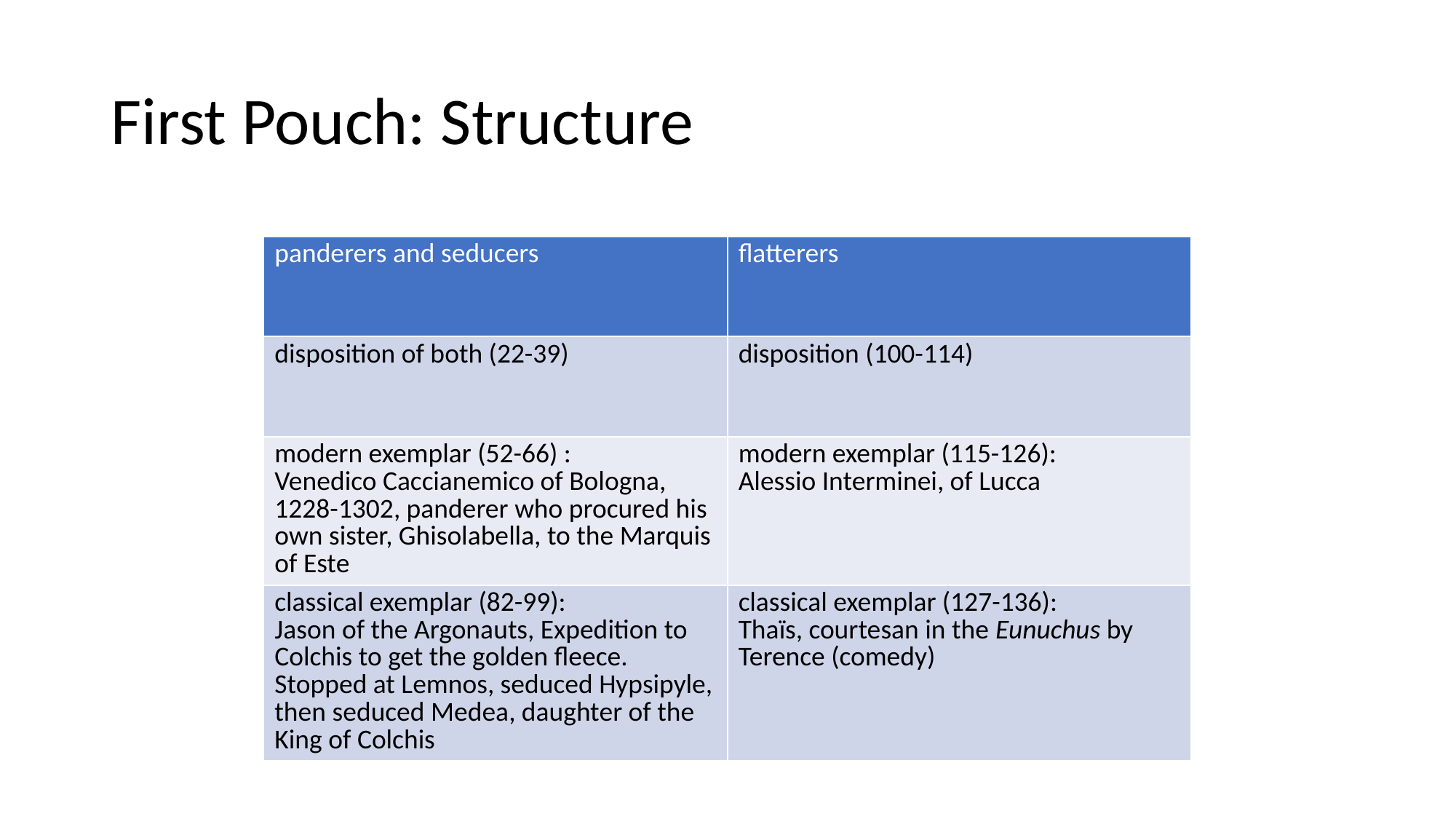

# First Pouch: Structure
| panderers and seducers | flatterers |
| --- | --- |
| disposition of both (22-39) | disposition (100-114) |
| modern exemplar (52-66) : Venedico Caccianemico of Bologna, 1228-1302, panderer who procured his own sister, Ghisolabella, to the Marquis of Este | modern exemplar (115-126): Alessio Interminei, of Lucca |
| classical exemplar (82-99): Jason of the Argonauts, Expedition to Colchis to get the golden fleece. Stopped at Lemnos, seduced Hypsipyle, then seduced Medea, daughter of the King of Colchis | classical exemplar (127-136): Thaïs, courtesan in the Eunuchus by Terence (comedy) |